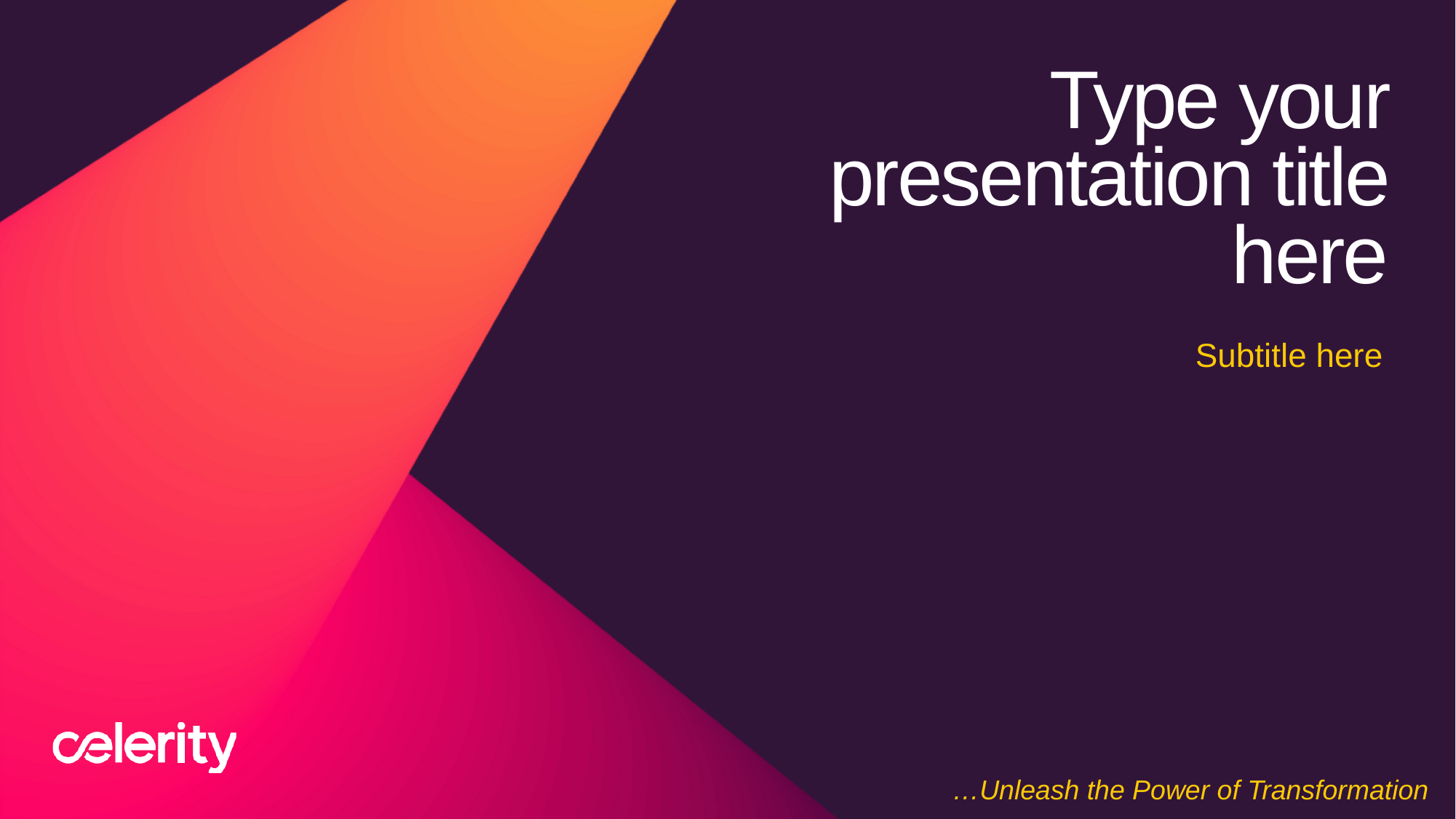

# Type your presentation title here
Subtitle here